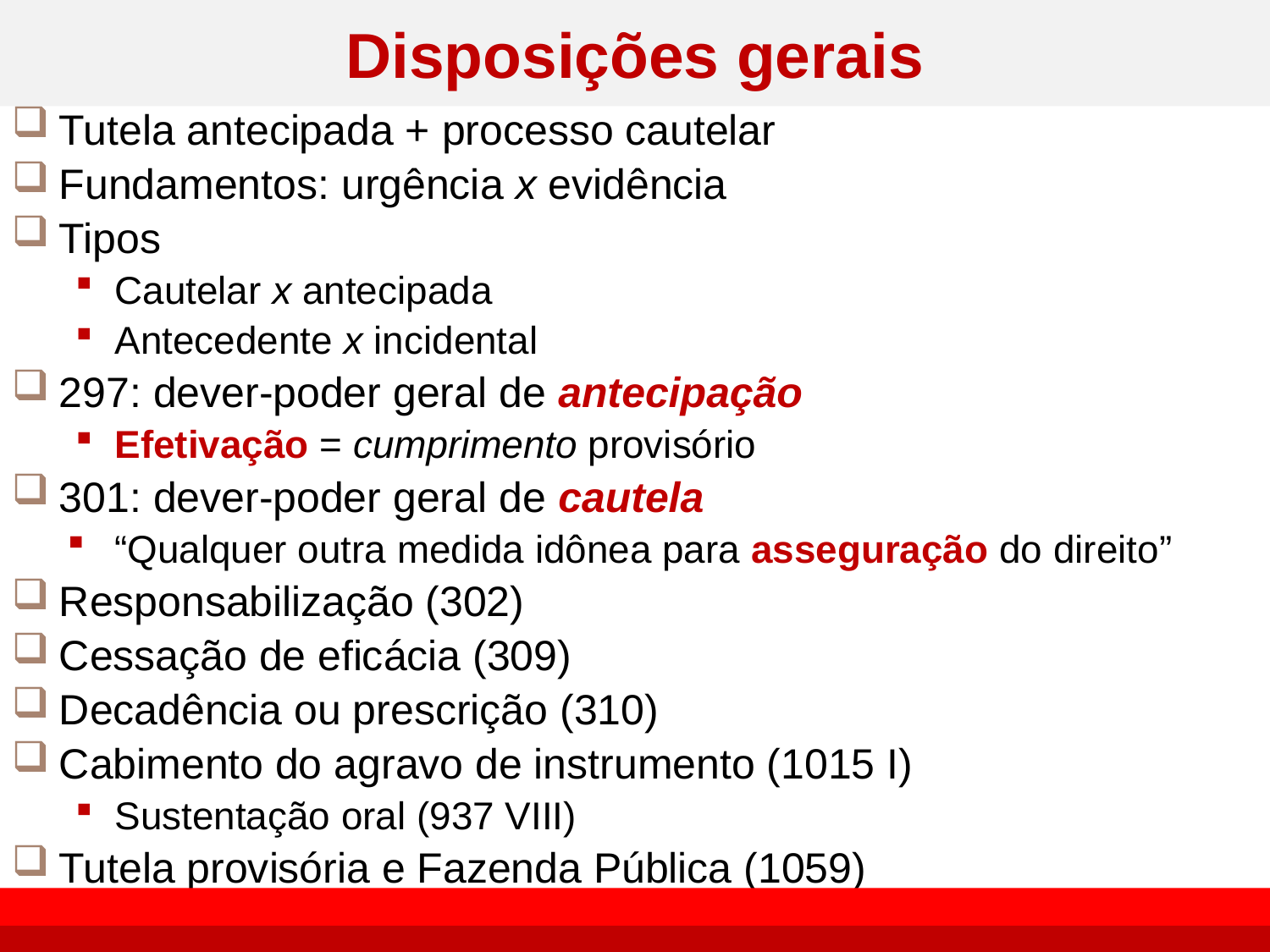

# Disposições gerais
Tutela antecipada + processo cautelar
Fundamentos: urgência x evidência
Tipos
Cautelar x antecipada
Antecedente x incidental
297: dever-poder geral de antecipação
Efetivação = cumprimento provisório
301: dever-poder geral de cautela
“Qualquer outra medida idônea para asseguração do direito”
Responsabilização (302)
Cessação de eficácia (309)
Decadência ou prescrição (310)
Cabimento do agravo de instrumento (1015 I)
Sustentação oral (937 VIII)
Tutela provisória e Fazenda Pública (1059)